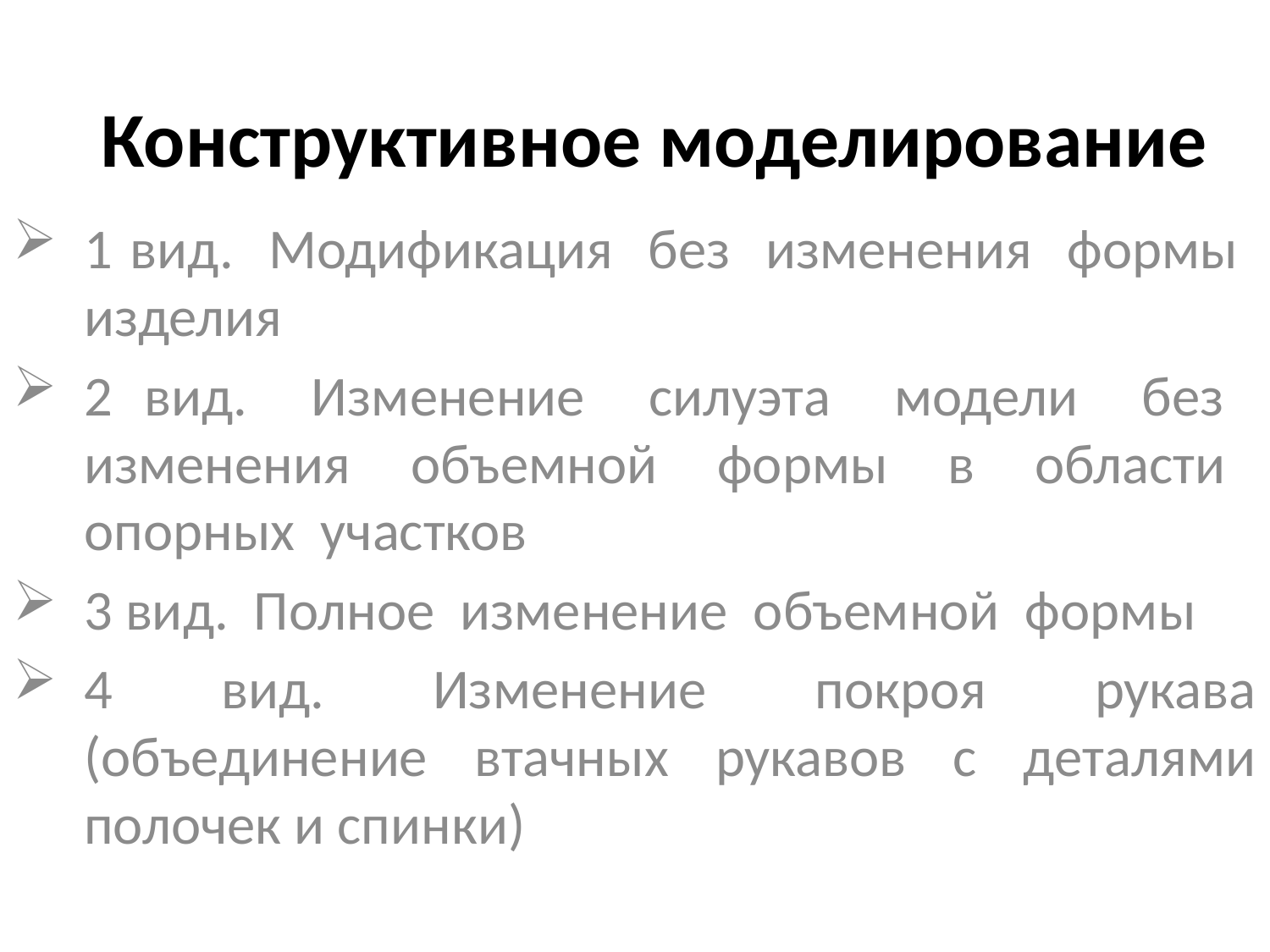

# Конструктивное моделирование
1 вид.  Модификация  без  изменения  формы  изделия
2 вид.  Изменение  силуэта  модели  без  изменения  объемной  формы  в  области  опорных  участков
3 вид.  Полное  изменение  объемной  формы
4  вид.  Изменение  покроя  рукава (объединение втачных рукавов с деталями полочек и спинки)